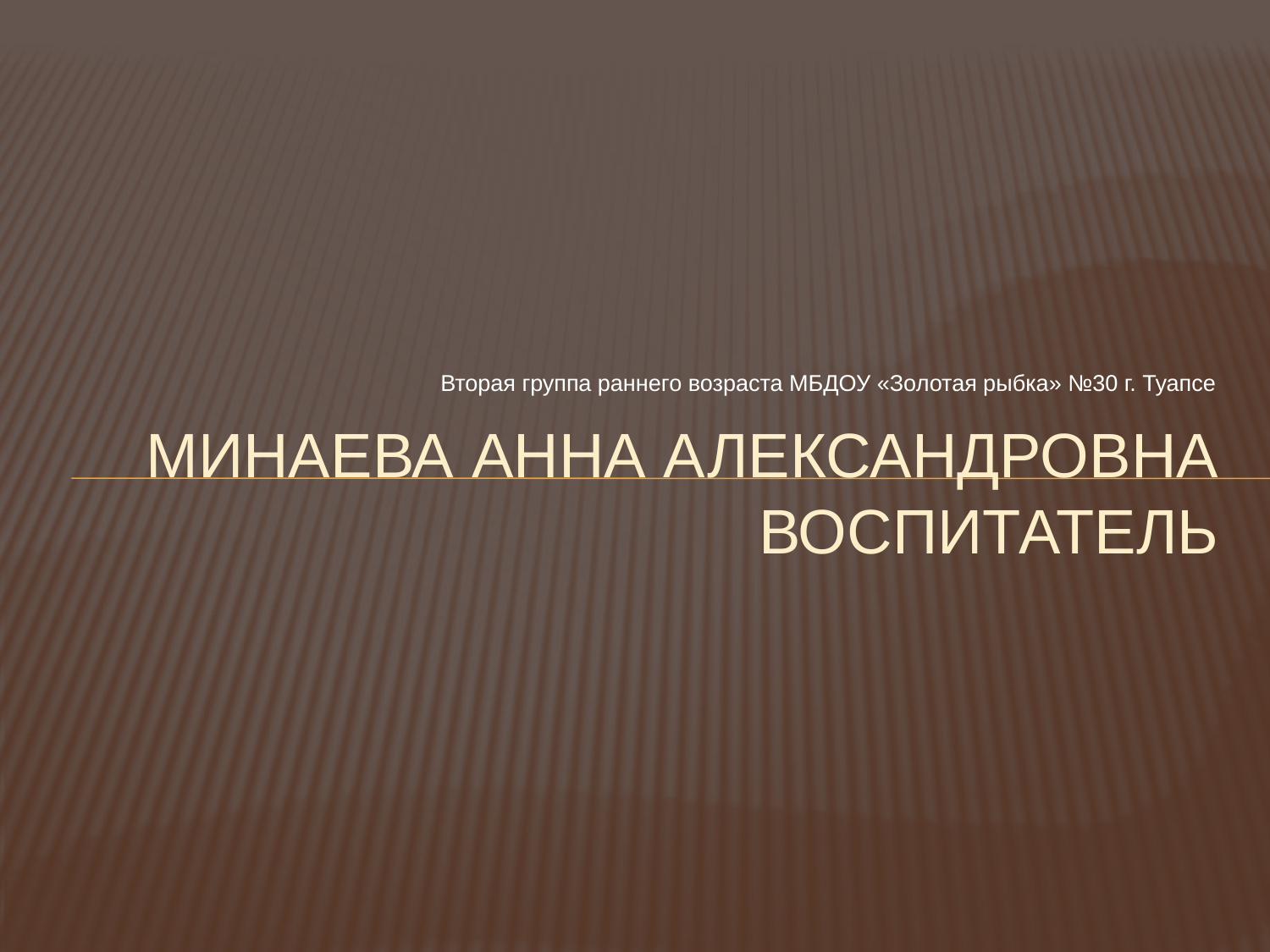

Вторая группа раннего возраста МБДОУ «Золотая рыбка» №30 г. Туапсе
# Минаева Анна Александровна воспитатель